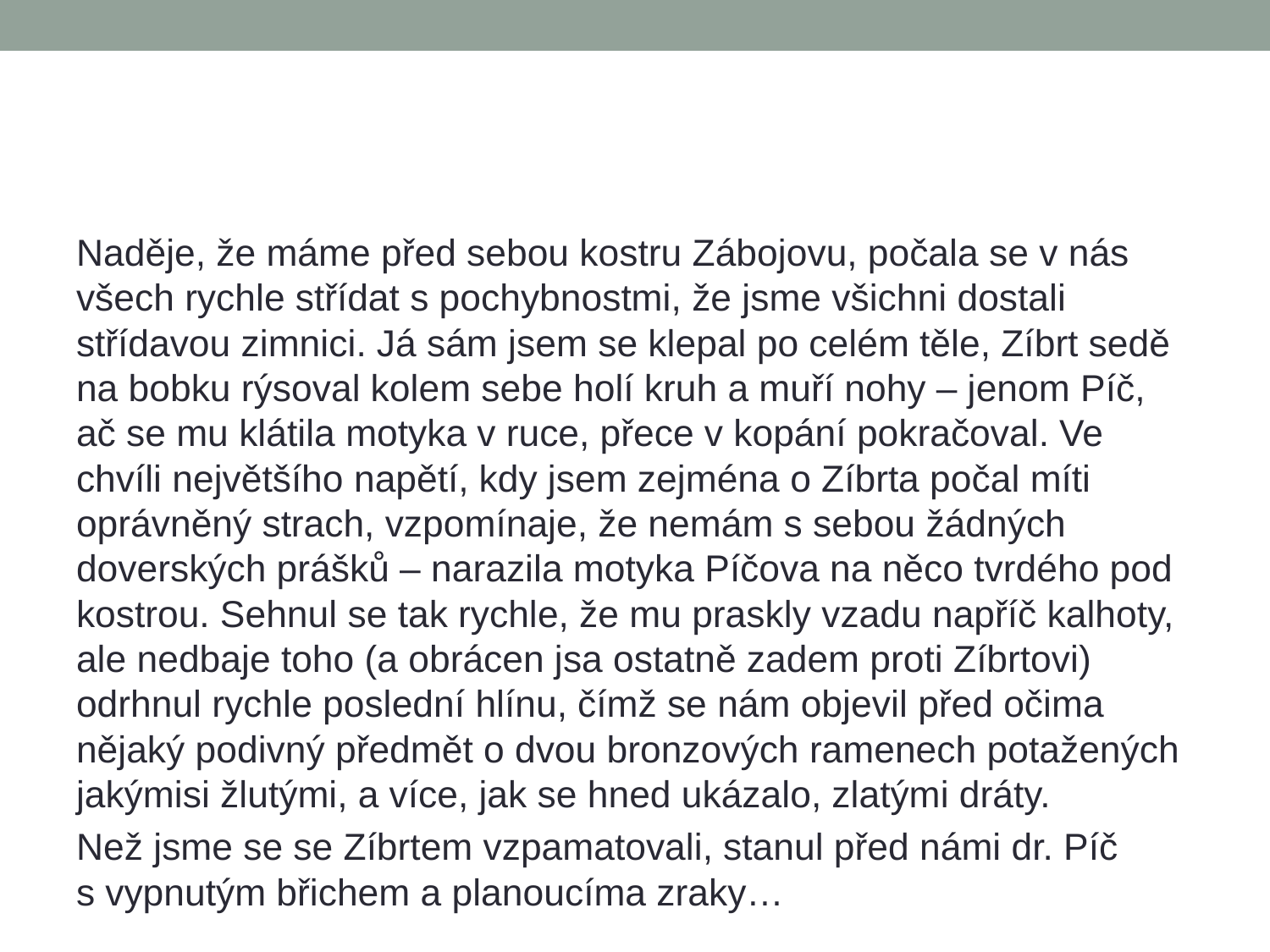

#
Naděje, že máme před sebou kostru Zábojovu, počala se v nás všech rychle střídat s pochybnostmi, že jsme všichni dostali střídavou zimnici. Já sám jsem se klepal po celém těle, Zíbrt sedě na bobku rýsoval kolem sebe holí kruh a muří nohy – jenom Píč, ač se mu klátila motyka v ruce, přece v kopání pokračoval. Ve chvíli největšího napětí, kdy jsem zejména o Zíbrta počal míti oprávněný strach, vzpomínaje, že nemám s sebou žádných doverských prášků – narazila motyka Píčova na něco tvrdého pod kostrou. Sehnul se tak rychle, že mu praskly vzadu napříč kalhoty, ale nedbaje toho (a obrácen jsa ostatně zadem proti Zíbrtovi) odrhnul rychle poslední hlínu, čímž se nám objevil před očima nějaký podivný předmět o dvou bronzových ramenech potažených jakýmisi žlutými, a více, jak se hned ukázalo, zlatými dráty.
Než jsme se se Zíbrtem vzpamatovali, stanul před námi dr. Píč s vypnutým břichem a planoucíma zraky…